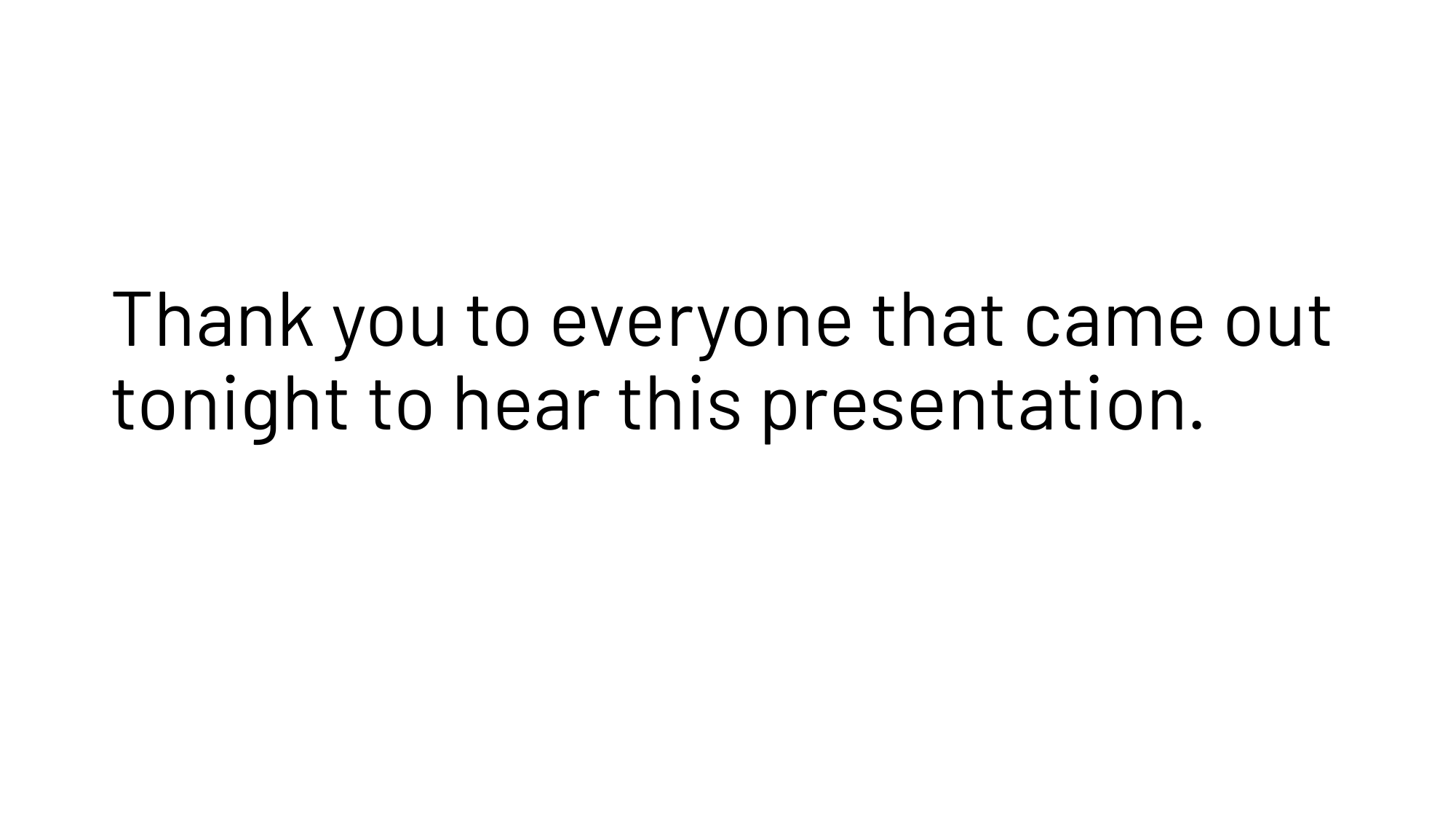

# Thank you to everyone that came out tonight to hear this presentation.